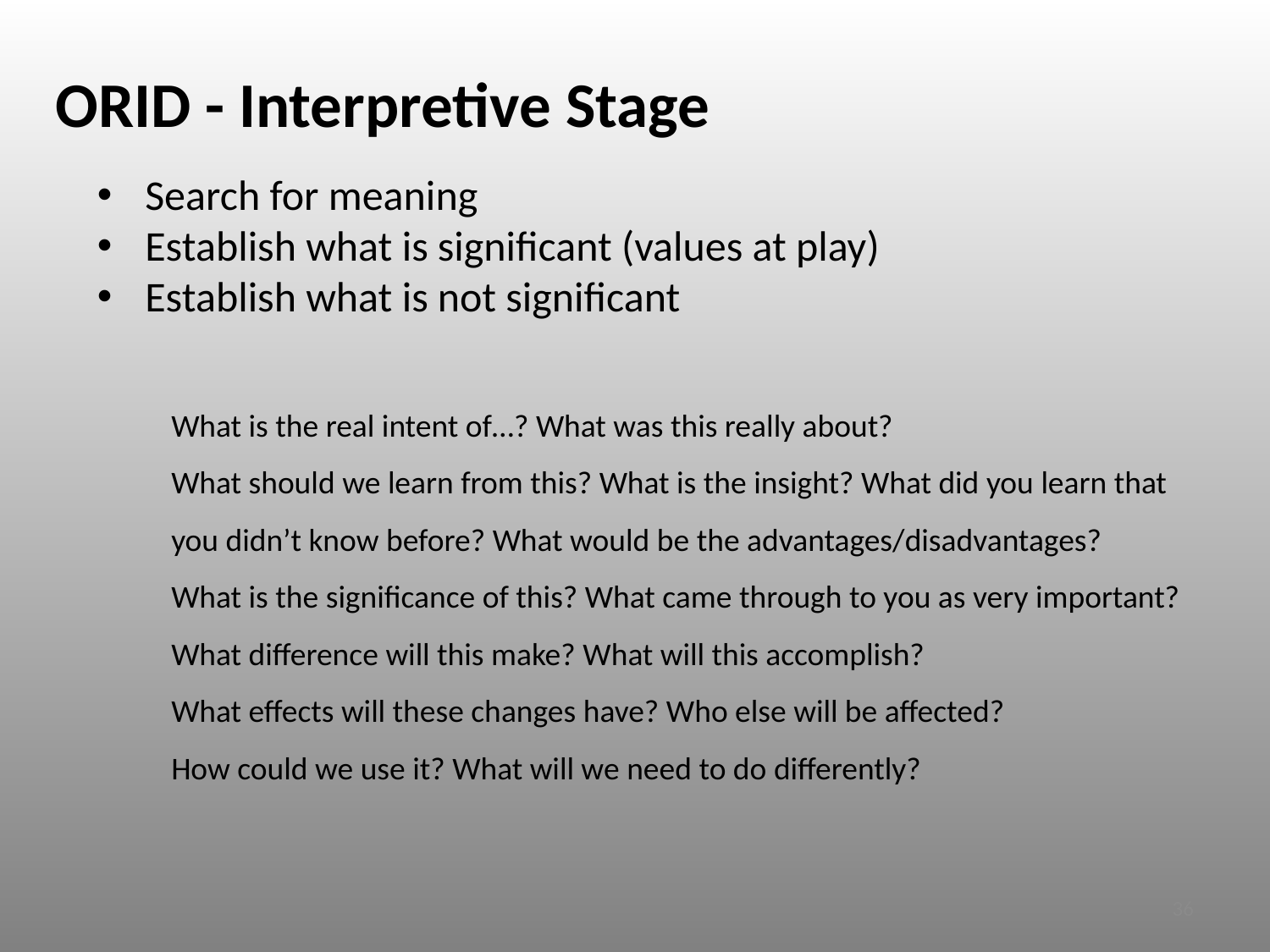

# ORID - Interpretive Stage
Search for meaning
Establish what is significant (values at play)
Establish what is not significant
What is the real intent of…? What was this really about?
What should we learn from this? What is the insight? What did you learn that you didn’t know before? What would be the advantages/disadvantages?
What is the significance of this? What came through to you as very important?
What difference will this make? What will this accomplish?
What effects will these changes have? Who else will be affected?
How could we use it? What will we need to do differently?

36